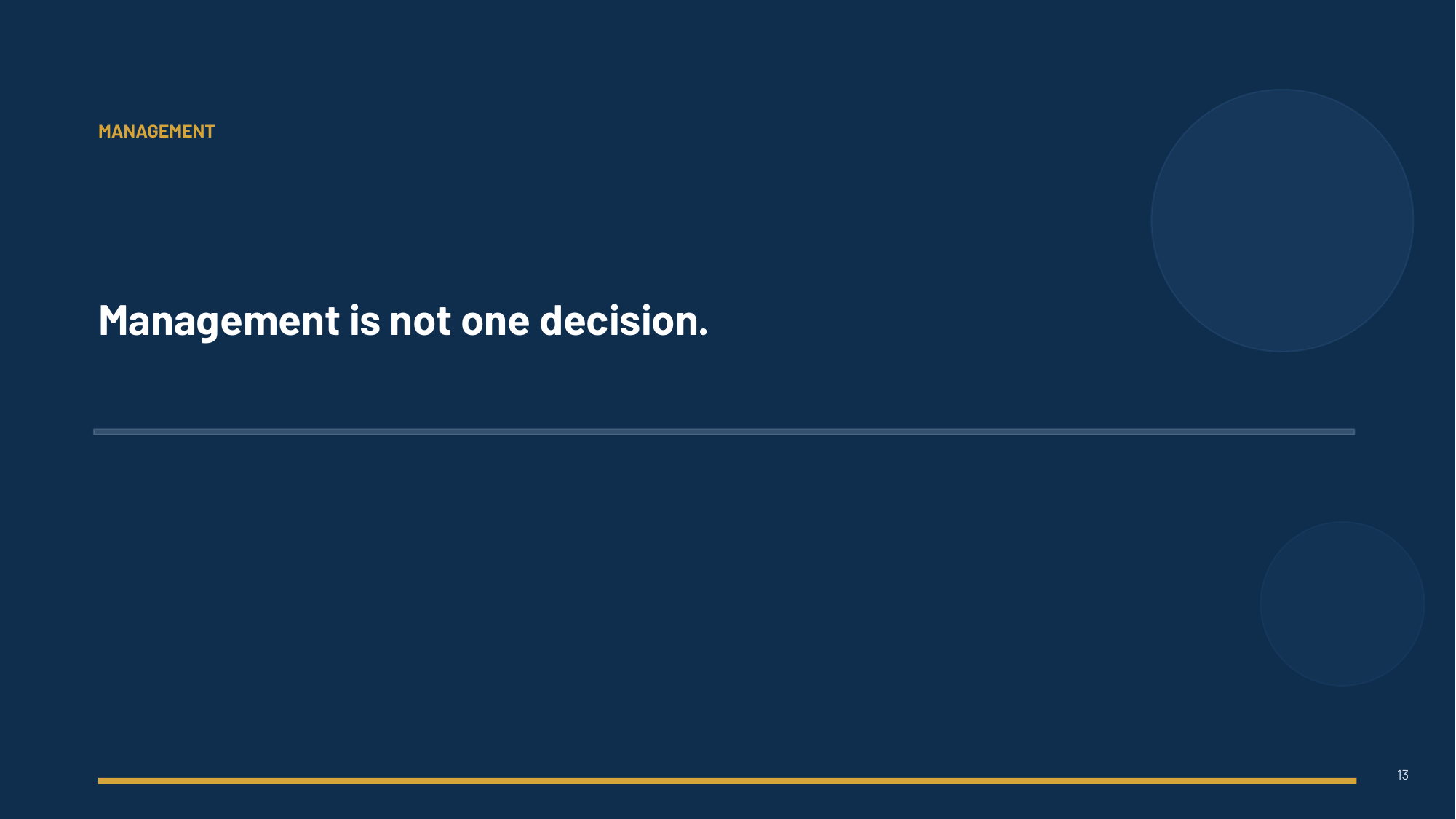

MANAGEMENT
Management is not one decision.

13